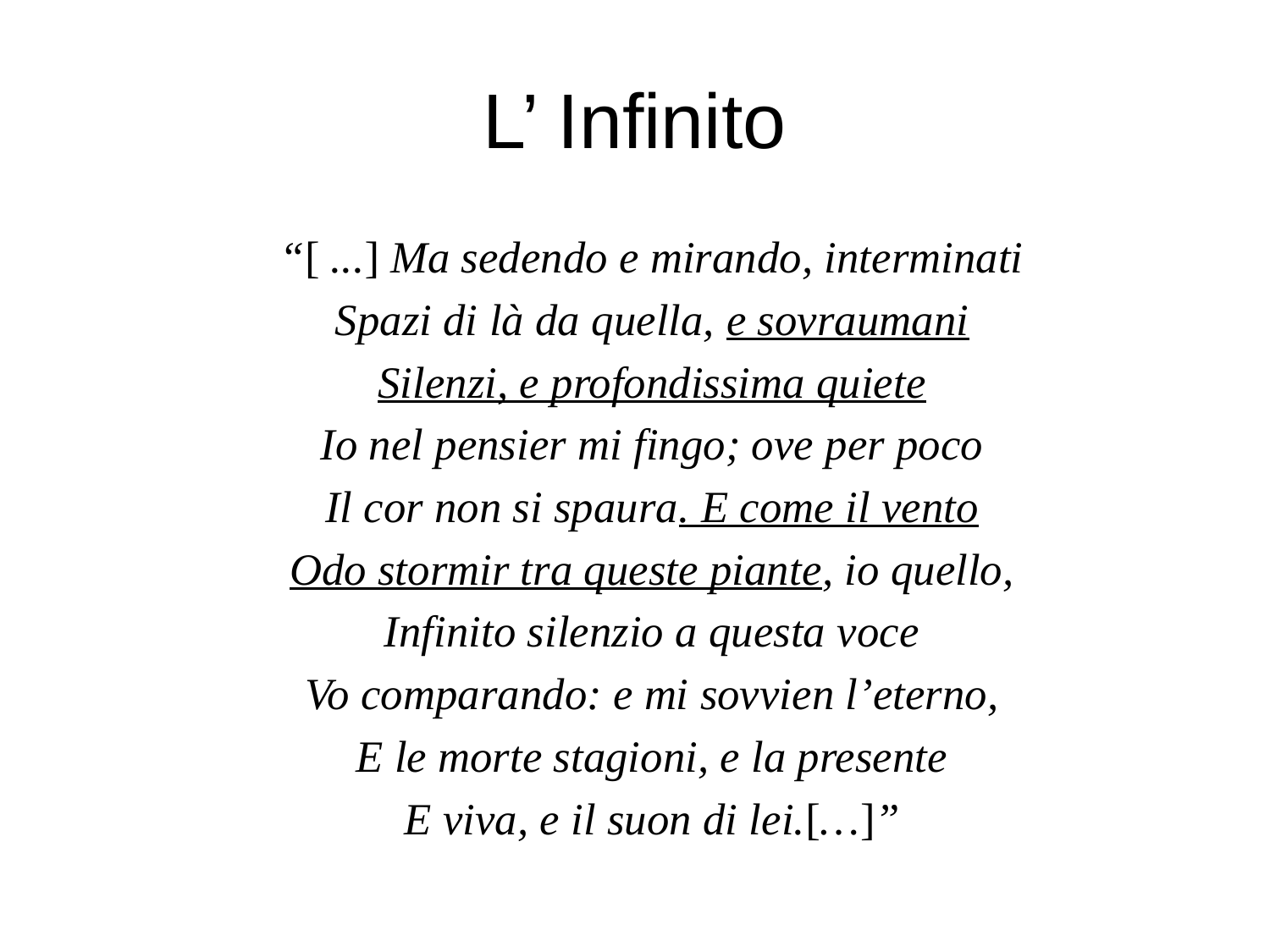

# L’ Infinito
“[ ...] Ma sedendo e mirando, interminati
Spazi di là da quella, e sovraumani
Silenzi, e profondissima quiete
Io nel pensier mi fingo; ove per poco
Il cor non si spaura. E come il vento
Odo stormir tra queste piante, io quello,
Infinito silenzio a questa voce
Vo comparando: e mi sovvien l’eterno,
E le morte stagioni, e la presente
E viva, e il suon di lei.[…]”